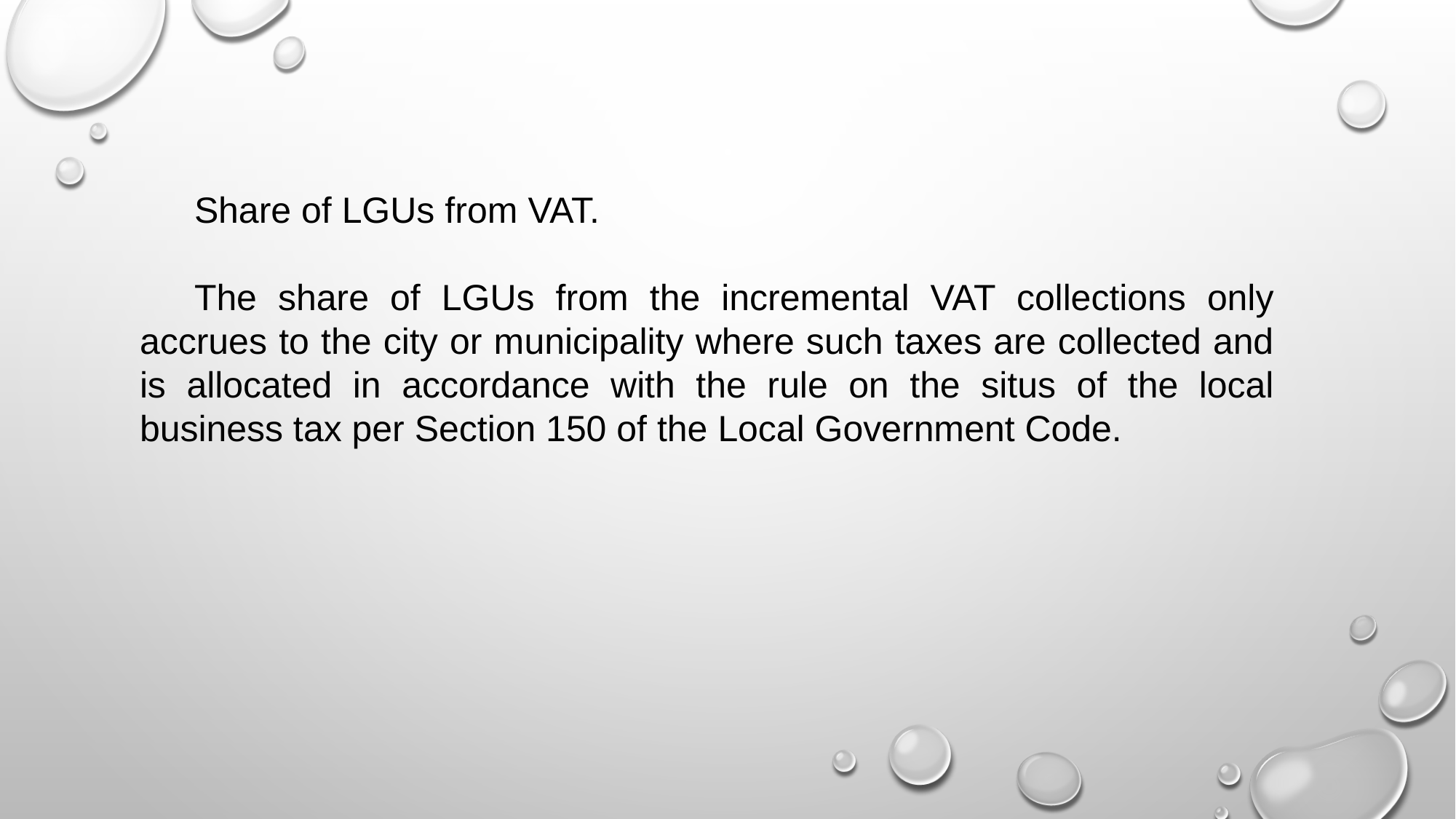

Share of LGUs from VAT.

The share of LGUs from the incremental VAT collections only accrues to the city or municipality where such taxes are collected and is allocated in accordance with the rule on the situs of the local business tax per Section 150 of the Local Government Code.